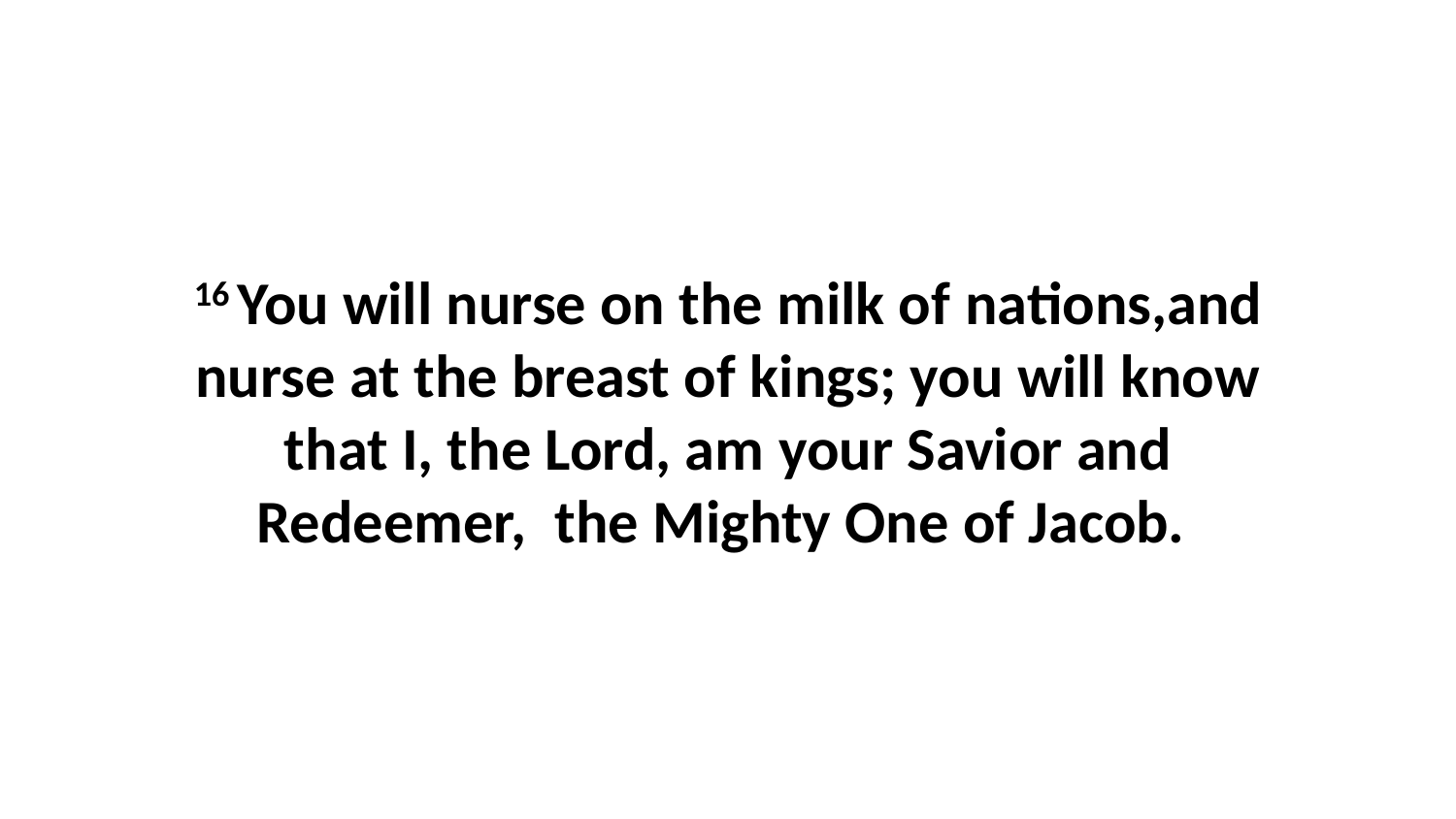

16 You will nurse on the milk of nations,and nurse at the breast of kings; you will know that I, the Lord, am your Savior and Redeemer,  the Mighty One of Jacob.